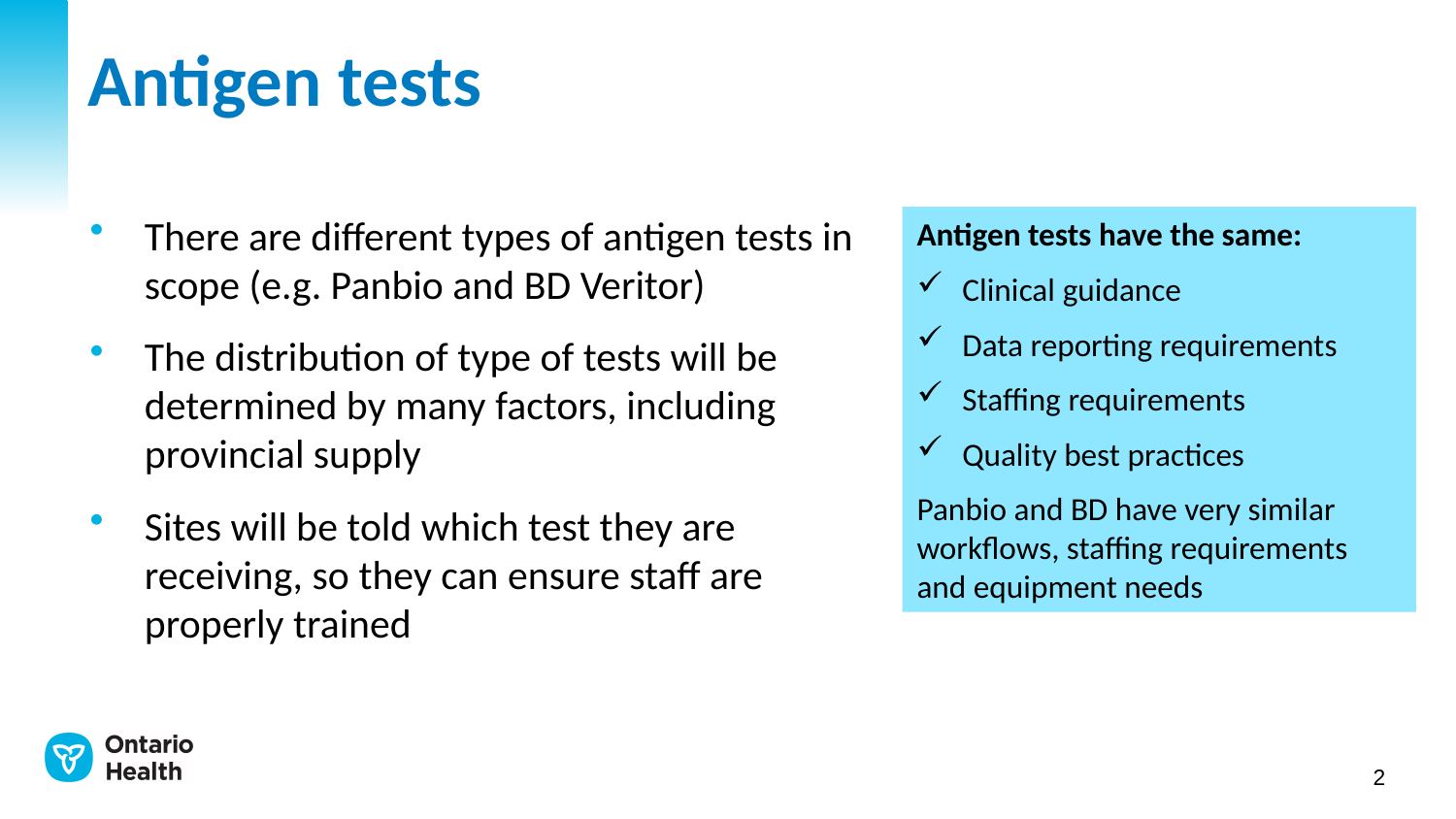

# Antigen tests
Antigen tests have the same:
Clinical guidance
Data reporting requirements
Staffing requirements
Quality best practices
Panbio and BD have very similar workflows, staffing requirements and equipment needs
There are different types of antigen tests in scope (e.g. Panbio and BD Veritor)
The distribution of type of tests will be determined by many factors, including provincial supply
Sites will be told which test they are receiving, so they can ensure staff are properly trained